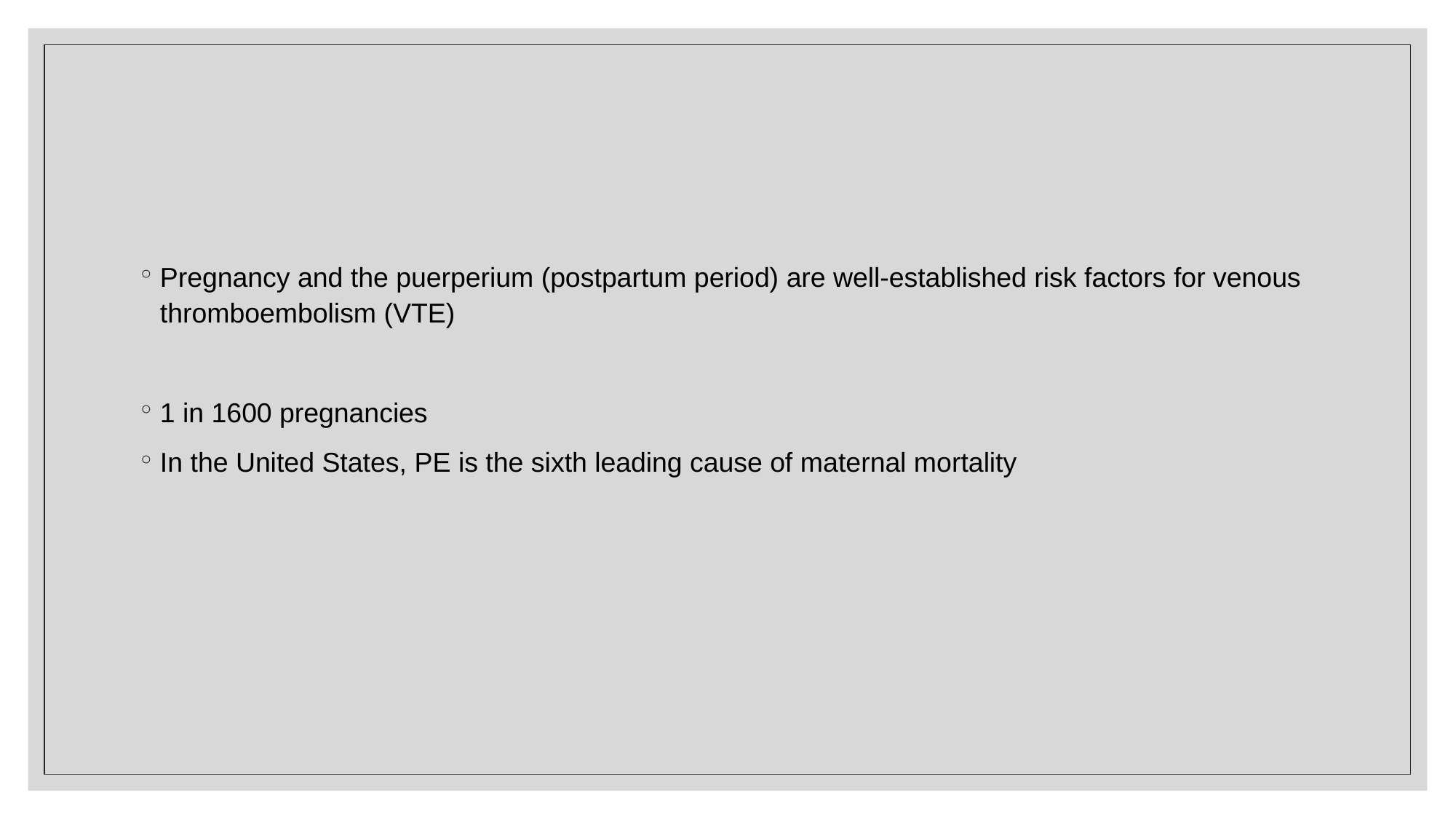

#
Pregnancy and the puerperium (postpartum period) are well-established risk factors for venous thromboembolism (VTE)

1 in 1600 pregnancies
In the United States, PE is the sixth leading cause of maternal mortality